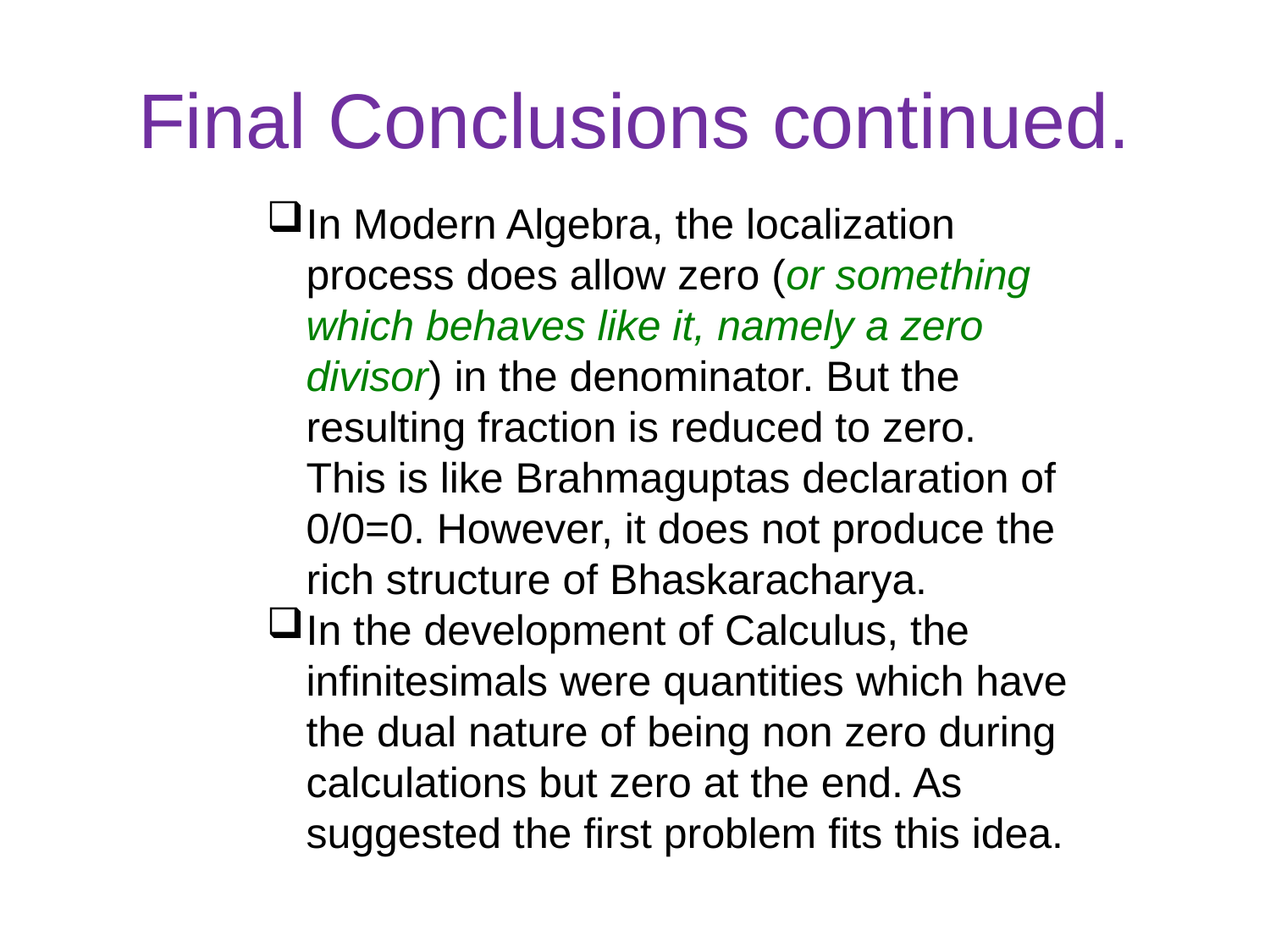

# Final Conclusions continued.
In Modern Algebra, the localization process does allow zero (or something which behaves like it, namely a zero divisor) in the denominator. But the resulting fraction is reduced to zero.  This is like Brahmaguptas declaration of 0/0=0. However, it does not produce the rich structure of Bhaskaracharya.
In the development of Calculus, the infinitesimals were quantities which have the dual nature of being non zero during calculations but zero at the end. As suggested the first problem fits this idea.